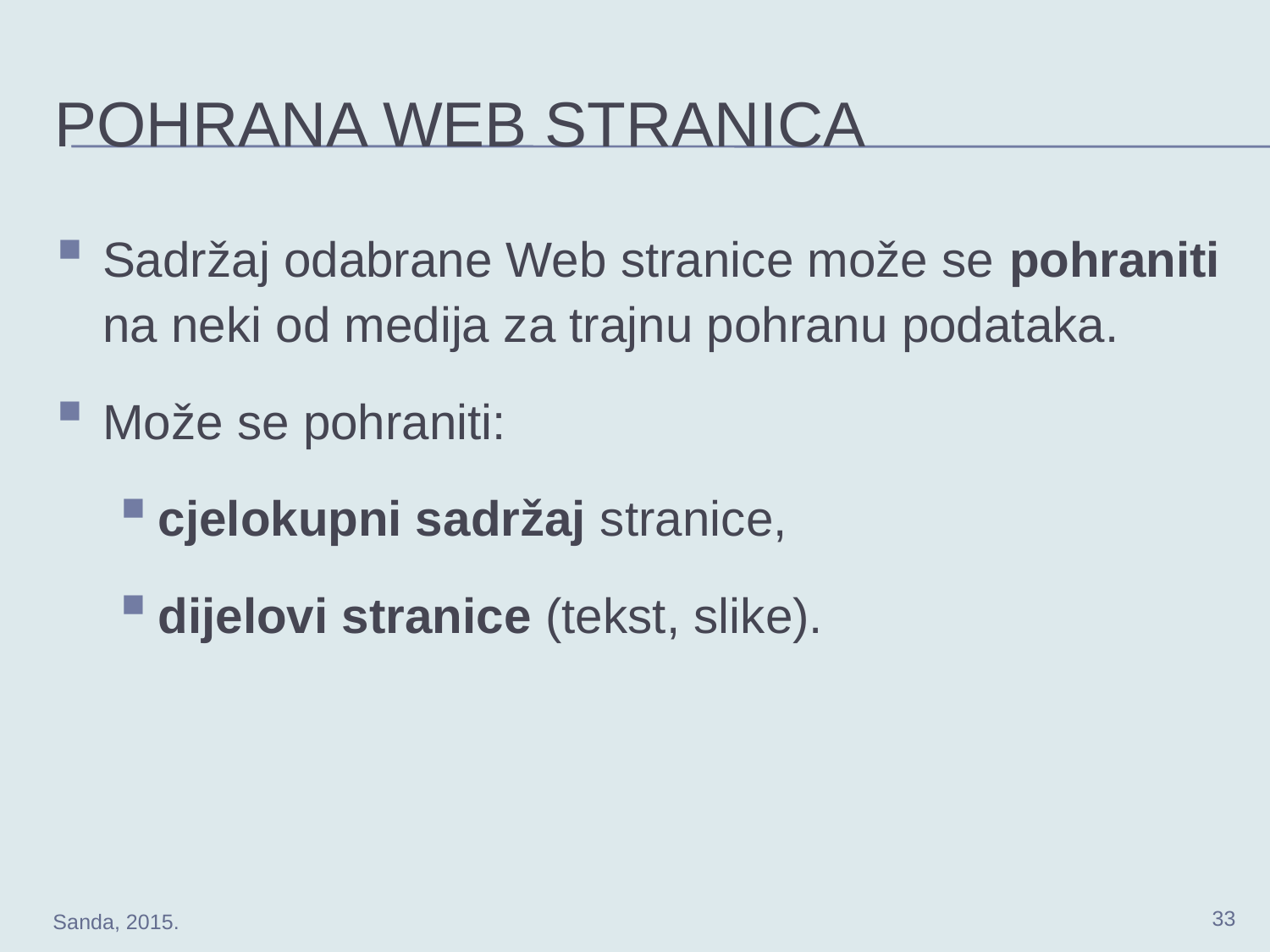

# Pohrana Web stranica
Sadržaj odabrane Web stranice može se pohraniti na neki od medija za trajnu pohranu podataka.
Može se pohraniti:
cjelokupni sadržaj stranice,
dijelovi stranice (tekst, slike).

33
Sanda, 2015.